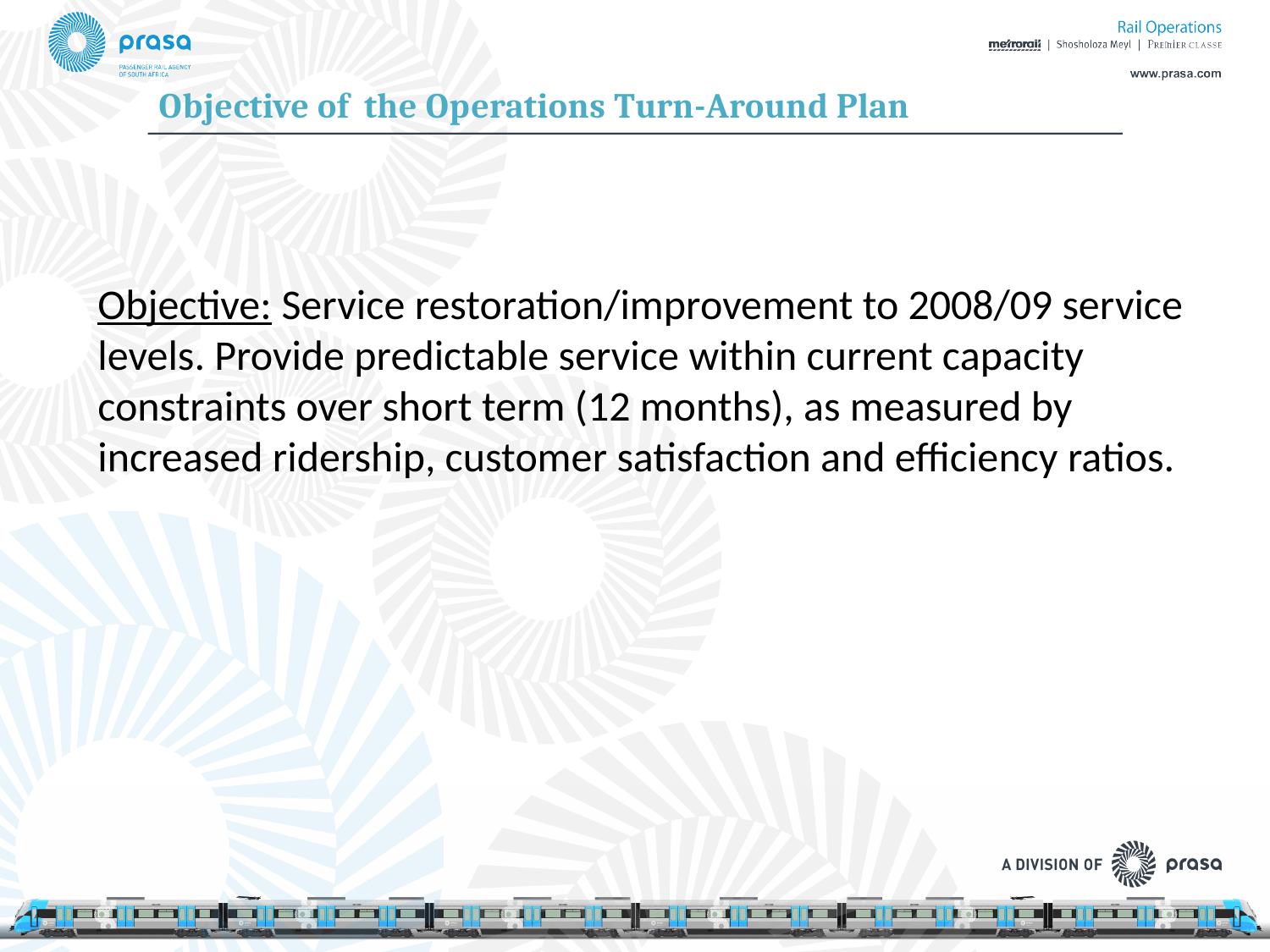

# Objective of  the Operations Turn-Around Plan
Objective: Service restoration/improvement to 2008/09 service levels. Provide predictable service within current capacity constraints over short term (12 months), as measured by increased ridership, customer satisfaction and efficiency ratios.

12